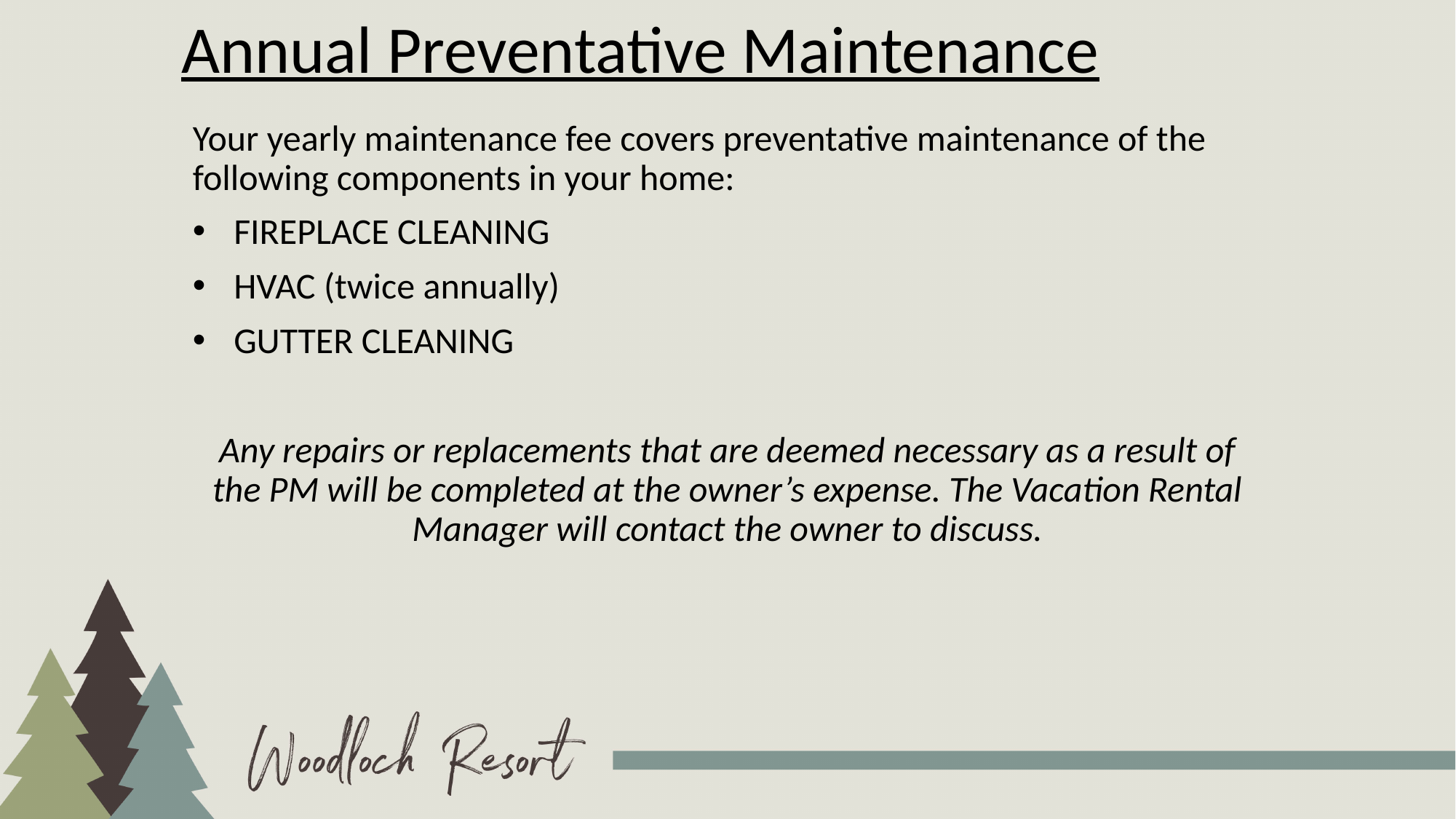

# Annual Preventative Maintenance
Your yearly maintenance fee covers preventative maintenance of the following components in your home:
FIREPLACE CLEANING
HVAC (twice annually)
GUTTER CLEANING

Any repairs or replacements that are deemed necessary as a result of the PM will be completed at the owner’s expense. The Vacation Rental Manager will contact the owner to discuss.